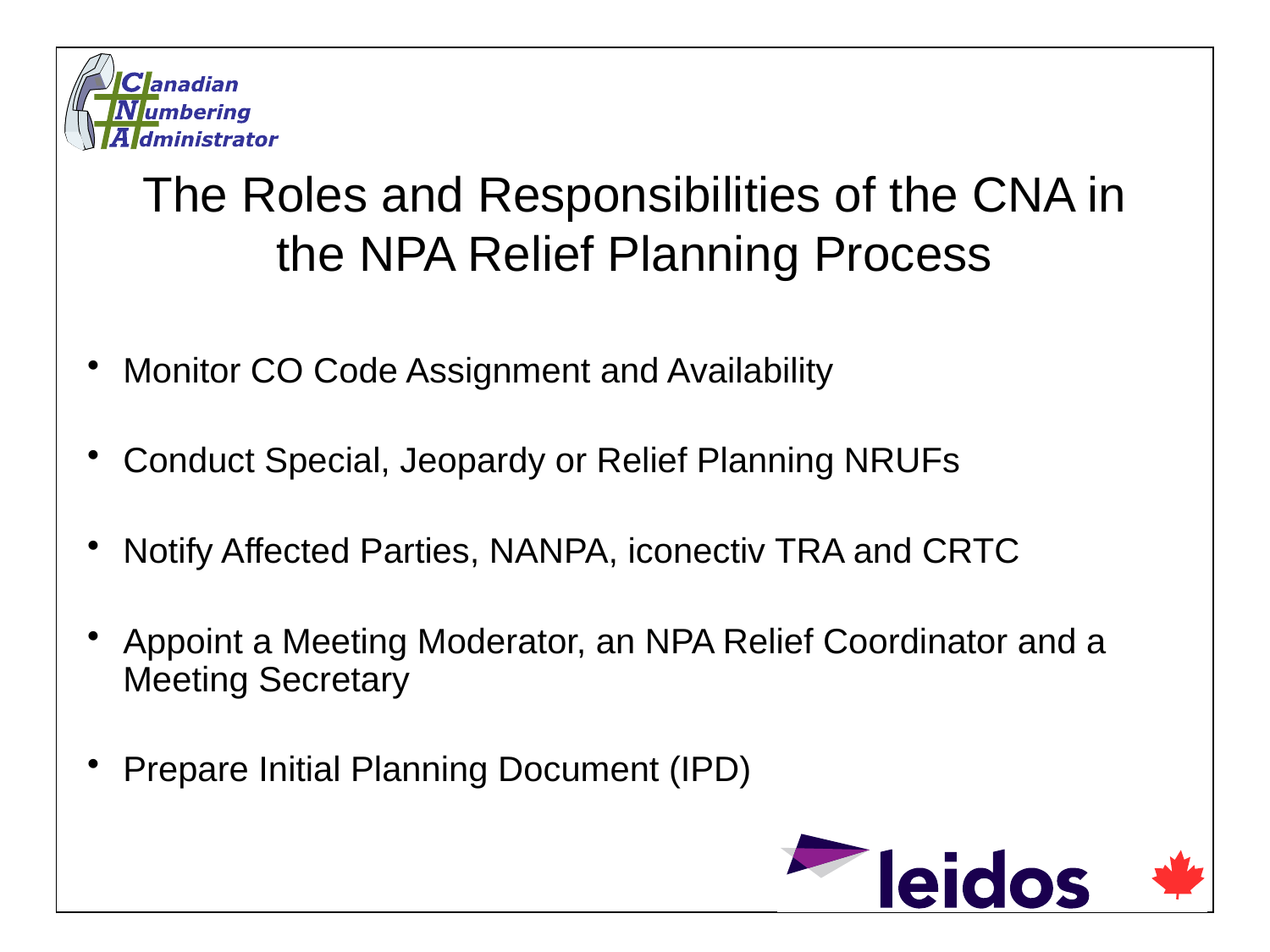

The Roles and Responsibilities of the CNA in the NPA Relief Planning Process
Monitor CO Code Assignment and Availability

Conduct Special, Jeopardy or Relief Planning NRUFs

Notify Affected Parties, NANPA, iconectiv TRA and CRTC

Appoint a Meeting Moderator, an NPA Relief Coordinator and a Meeting Secretary

Prepare Initial Planning Document (IPD)